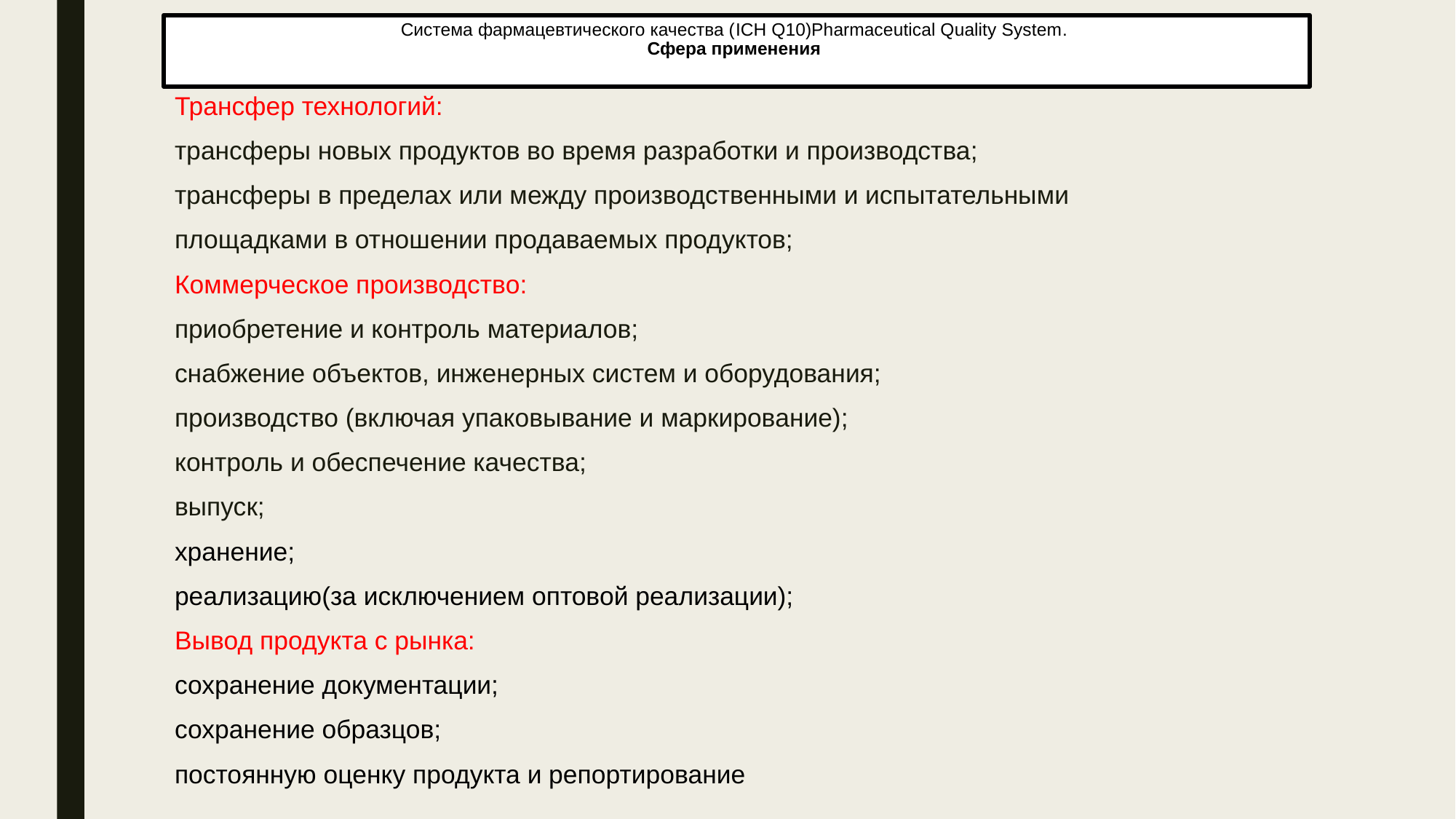

# Система фармацевтического качества (ICH Q10)Pharmaceutical Quality System. Сфера применения
Трансфер технологий:
трансферы новых продуктов во время разработки и производства;
трансферы в пределах или между производственными и испытательными
площадками в отношении продаваемых продуктов;
Коммерческое производство:
приобретение и контроль материалов;
снабжение объектов, инженерных систем и оборудования;
производство (включая упаковывание и маркирование);
контроль и обеспечение качества;
выпуск;
хранение;
реализацию(за исключением оптовой реализации);
Вывод продукта с рынка:
сохранение документации;
сохранение образцов;
постоянную оценку продукта и репортирование